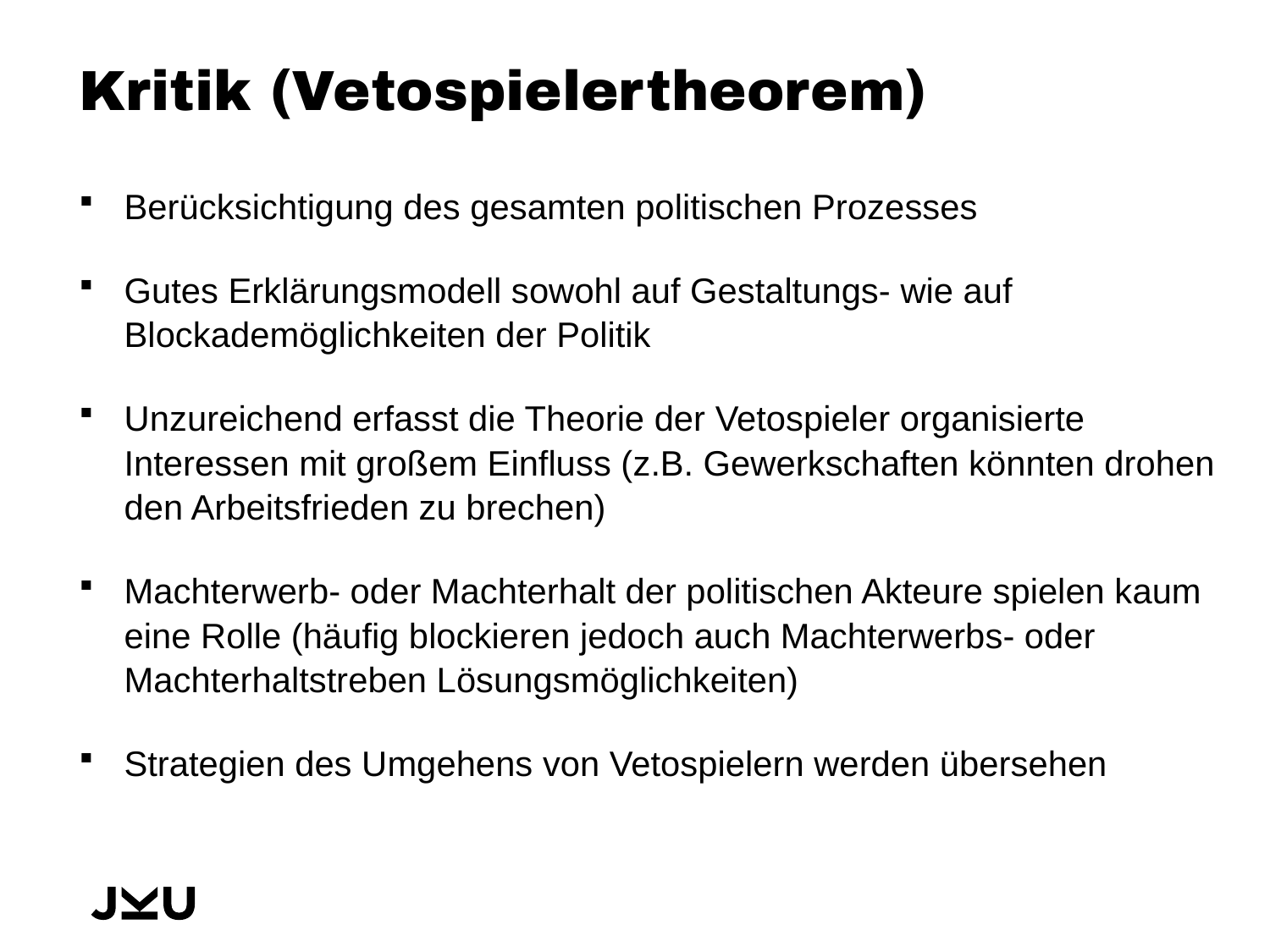

# Kritik (Vetospielertheorem)
Berücksichtigung des gesamten politischen Prozesses

Gutes Erklärungsmodell sowohl auf Gestaltungs- wie auf Blockademöglichkeiten der Politik

Unzureichend erfasst die Theorie der Vetospieler organisierte Interessen mit großem Einfluss (z.B. Gewerkschaften könnten drohen den Arbeitsfrieden zu brechen)

Machterwerb- oder Machterhalt der politischen Akteure spielen kaum eine Rolle (häufig blockieren jedoch auch Machterwerbs- oder Machterhaltstreben Lösungsmöglichkeiten)

Strategien des Umgehens von Vetospielern werden übersehen